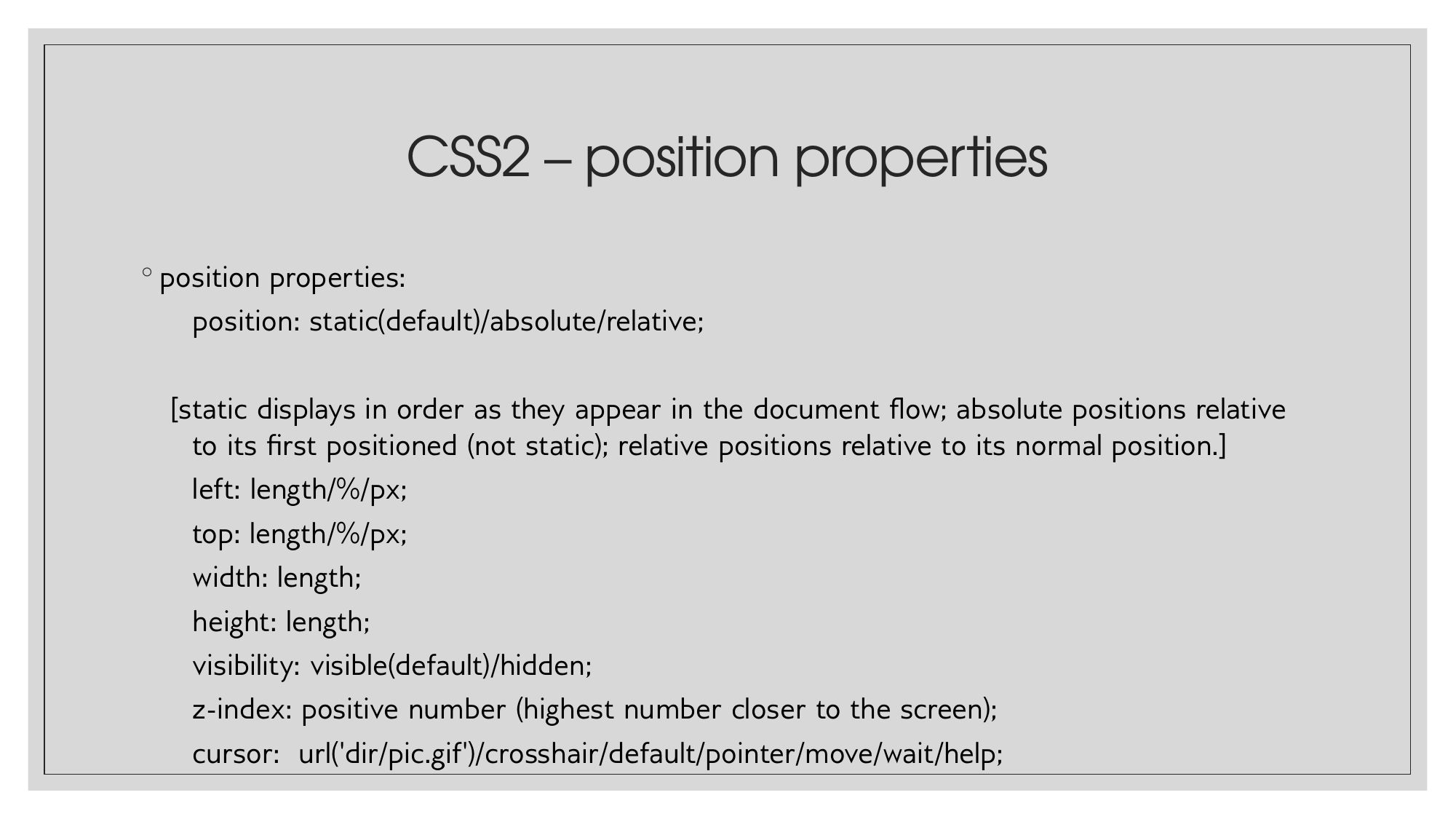

# CSS2 – position properties
position properties:
	position: static(default)/absolute/relative;

[static displays in order as they appear in the document flow; absolute positions relative to its first positioned (not static); relative positions relative to its normal position.]
	left: length/%/px;
	top: length/%/px;
	width: length;
	height: length;
	visibility: visible(default)/hidden;
	z-index: positive number (highest number closer to the screen);
	cursor:  url('dir/pic.gif')/crosshair/default/pointer/move/wait/help;